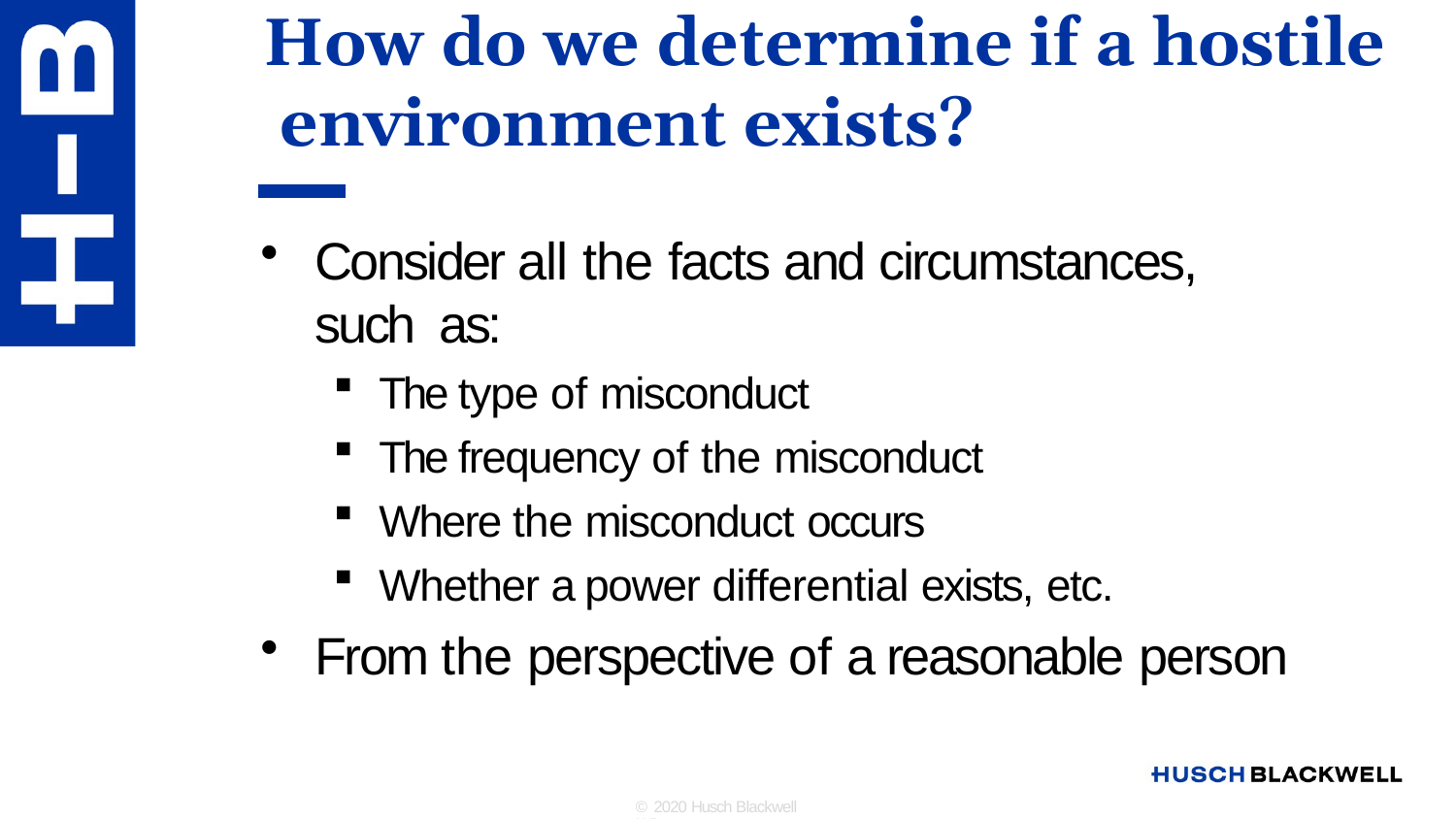

# How do we determine if a hostile  environment exists?

Consider all the facts and circumstances, such  as:
The type of misconduct
The frequency of the misconduct
Where the misconduct occurs
Whether a power differential exists, etc.
From the perspective of a reasonable person

© 2020 Husch Blackwell LLP